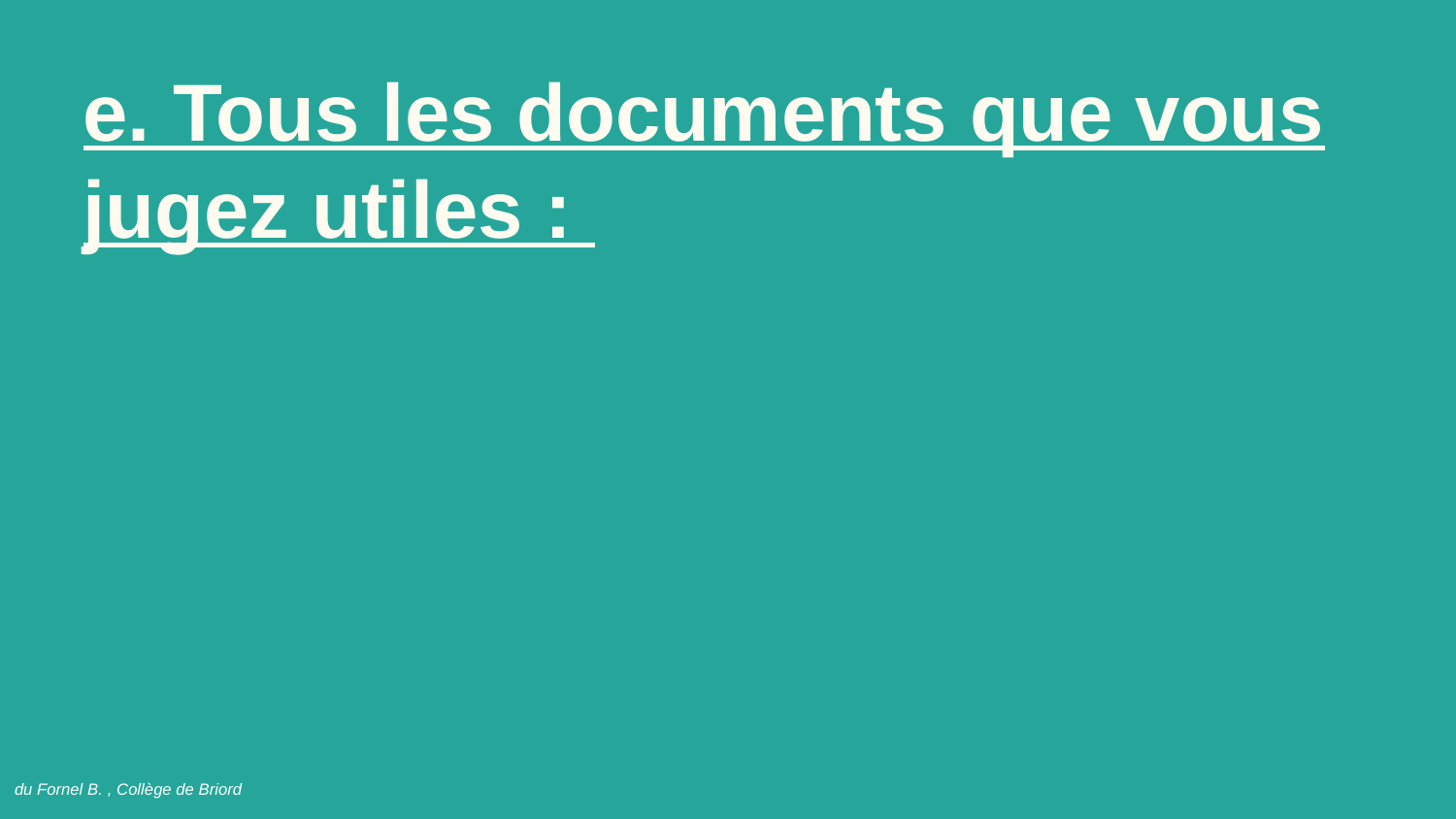

# e. Tous les documents que vous jugez utiles :

du Fornel B. , Collège de Briord